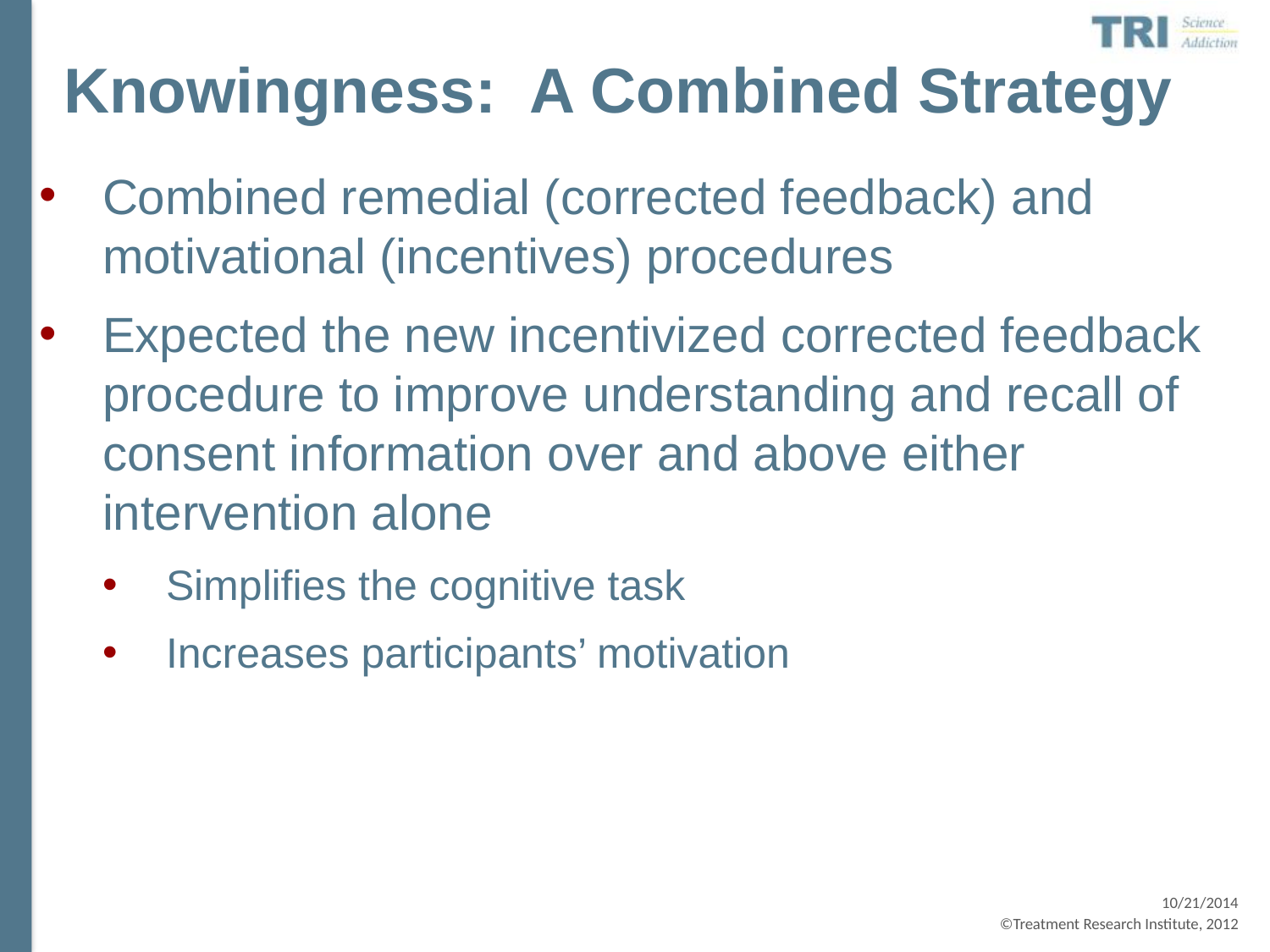

# Knowingness:  A Combined Strategy
Combined remedial (corrected feedback) and motivational (incentives) procedures
Expected the new incentivized corrected feedback procedure to improve understanding and recall of consent information over and above either intervention alone
Simplifies the cognitive task
Increases participants’ motivation